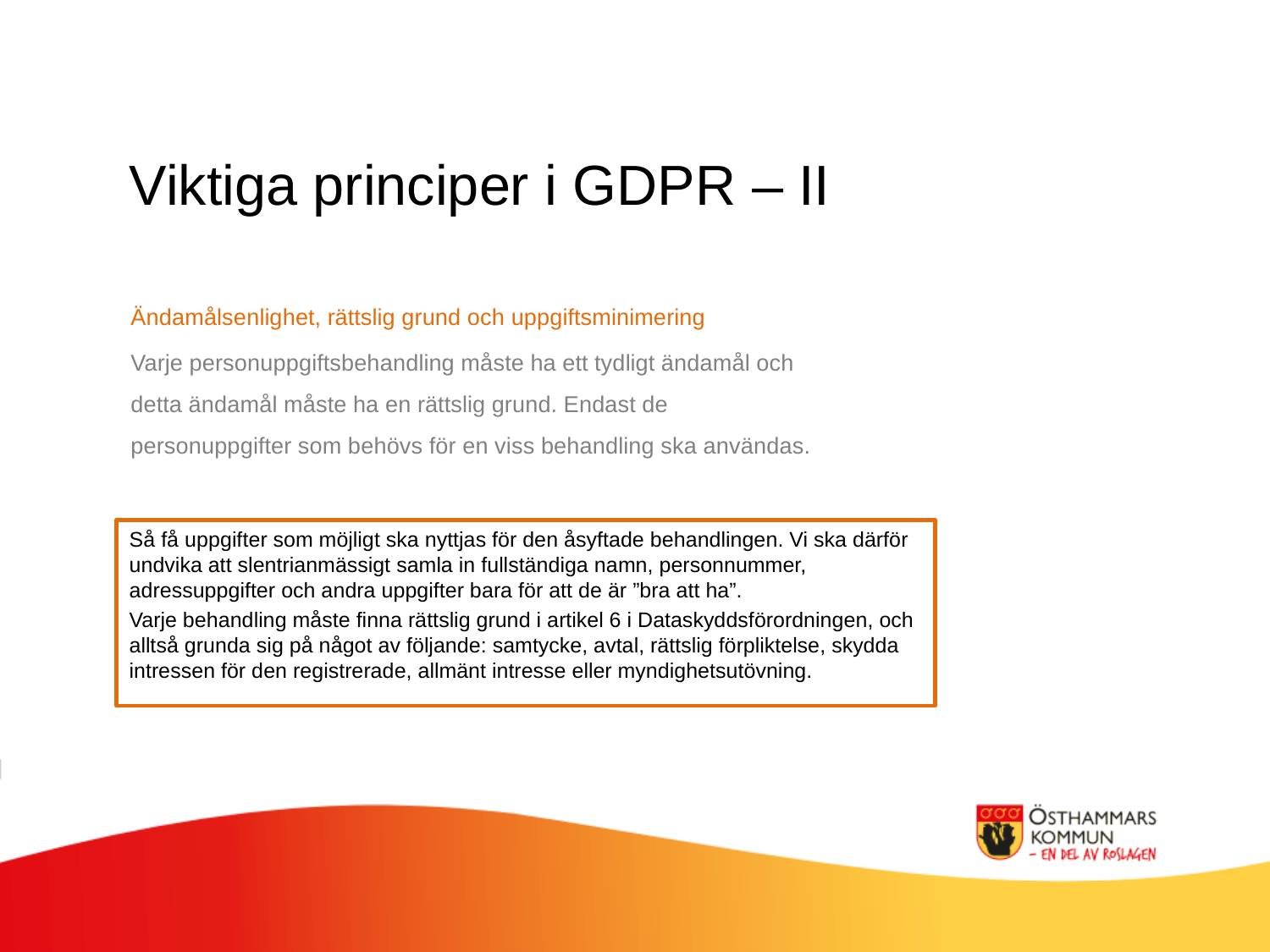

Viktiga principer i GDPR – II
Ändamålsenlighet, rättslig grund och uppgiftsminimering
Varje personuppgiftsbehandling måste ha ett tydligt ändamål och detta ändamål måste ha en rättslig grund. Endast de personuppgifter som behövs för en viss behandling ska användas.

Så få uppgifter som möjligt ska nyttjas för den åsyftade behandlingen. Vi ska därför undvika att slentrianmässigt samla in fullständiga namn, personnummer,  adressuppgifter och andra uppgifter bara för att de är ”bra att ha”.
Varje behandling måste finna rättslig grund i artikel 6 i Dataskyddsförordningen, och alltså grunda sig på något av följande: samtycke, avtal, rättslig förpliktelse, skydda intressen för den registrerade, allmänt intresse eller myndighetsutövning.